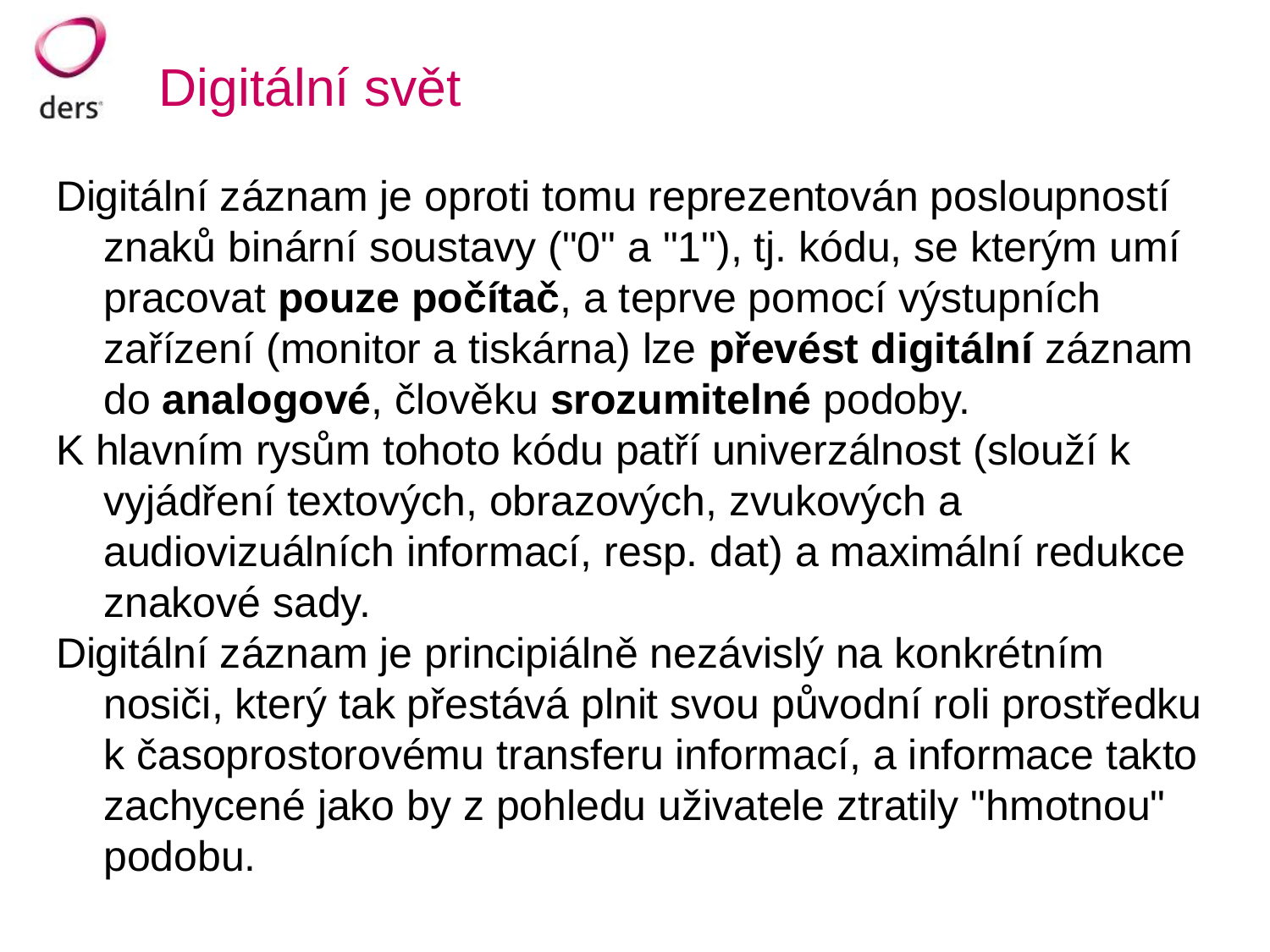

# Digitální svět
Digitální záznam je oproti tomu reprezentován posloupností znaků binární soustavy ("0" a "1"), tj. kódu, se kterým umí pracovat pouze počítač, a teprve pomocí výstupních zařízení (monitor a tiskárna) lze převést digitální záznam do analogové, člověku srozumitelné podoby.
K hlavním rysům tohoto kódu patří univerzálnost (slouží k vyjádření textových, obrazových, zvukových a audiovizuálních informací, resp. dat) a maximální redukce znakové sady.
Digitální záznam je principiálně nezávislý na konkrétním nosiči, který tak přestává plnit svou původní roli prostředku k časoprostorovému transferu informací, a informace takto zachycené jako by z pohledu uživatele ztratily "hmotnou" podobu.